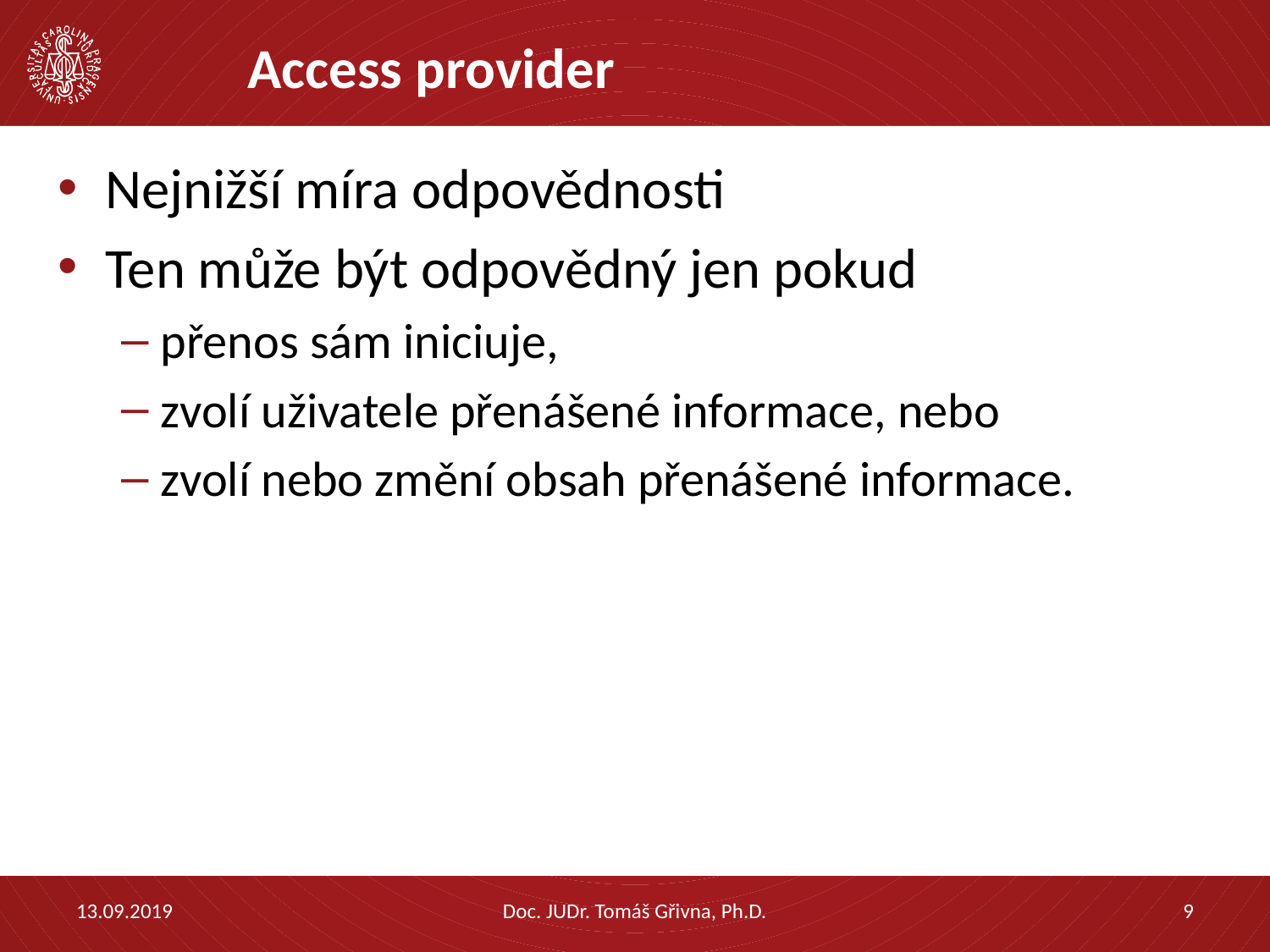

# Access provider
Nejnižší míra odpovědnosti
Ten může být odpovědný jen pokud
přenos sám iniciuje,
zvolí uživatele přenášené informace, nebo
zvolí nebo změní obsah přenášené informace.
13.09.2019
Doc. JUDr. Tomáš Gřivna, Ph.D.
9